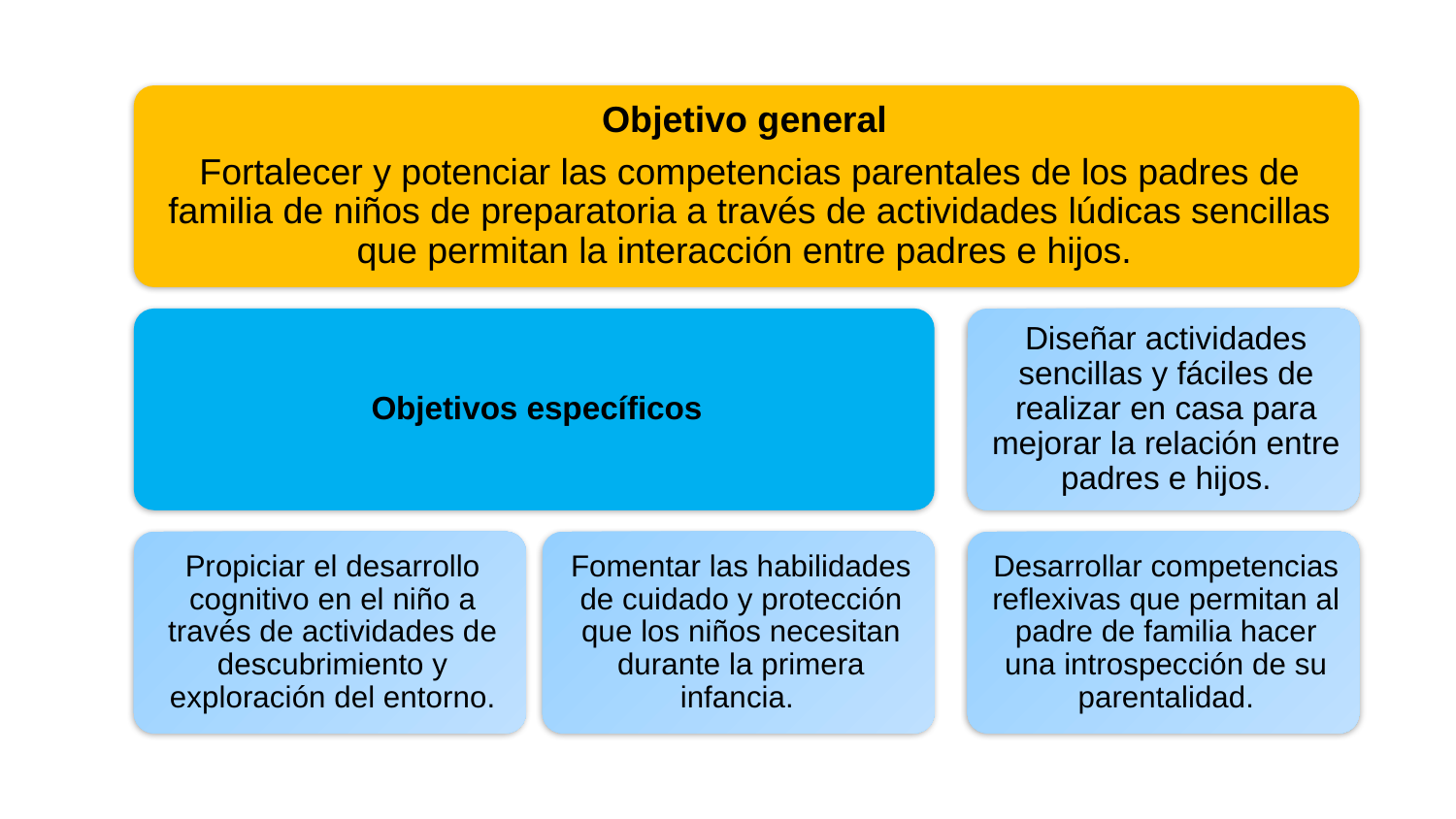

Objetivo general
Fortalecer y potenciar las competencias parentales de los padres de familia de niños de preparatoria a través de actividades lúdicas sencillas que permitan la interacción entre padres e hijos.
Objetivos específicos
Propiciar el desarrollo cognitivo en el niño a través de actividades de descubrimiento y exploración del entorno.
Fomentar las habilidades de cuidado y protección que los niños necesitan durante la primera infancia.
Diseñar actividades sencillas y fáciles de realizar en casa para mejorar la relación entre padres e hijos.
Desarrollar competencias reflexivas que permitan al padre de familia hacer una introspección de su parentalidad.